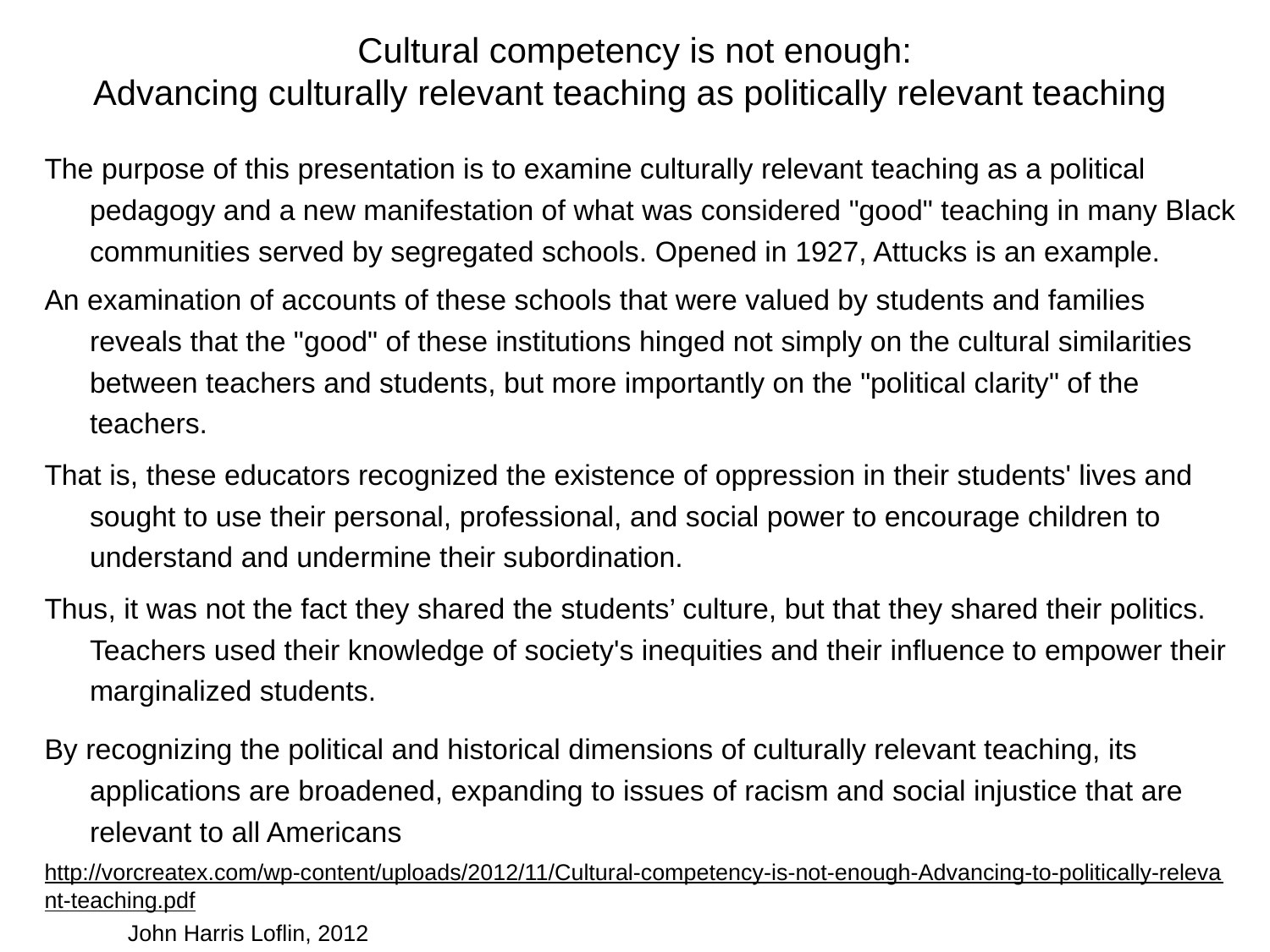

# Cultural competency is not enough: Advancing culturally relevant teaching as politically relevant teaching
The purpose of this presentation is to examine culturally relevant teaching as a political pedagogy and a new manifestation of what was considered "good" teaching in many Black communities served by segregated schools. Opened in 1927, Attucks is an example.

An examination of accounts of these schools that were valued by students and families reveals that the "good" of these institutions hinged not simply on the cultural similarities between teachers and students, but more importantly on the "political clarity" of the teachers.

That is, these educators recognized the existence of oppression in their students' lives and sought to use their personal, professional, and social power to encourage children to understand and undermine their subordination.

Thus, it was not the fact they shared the students’ culture, but that they shared their politics. Teachers used their knowledge of society's inequities and their influence to empower their marginalized students.

By recognizing the political and historical dimensions of culturally relevant teaching, its applications are broadened, expanding to issues of racism and social injustice that are relevant to all Americans
http://vorcreatex.com/wp-content/uploads/2012/11/Cultural-competency-is-not-enough-Advancing-to-politically-relevant-teaching.pdf      John Harris Loflin, 2012